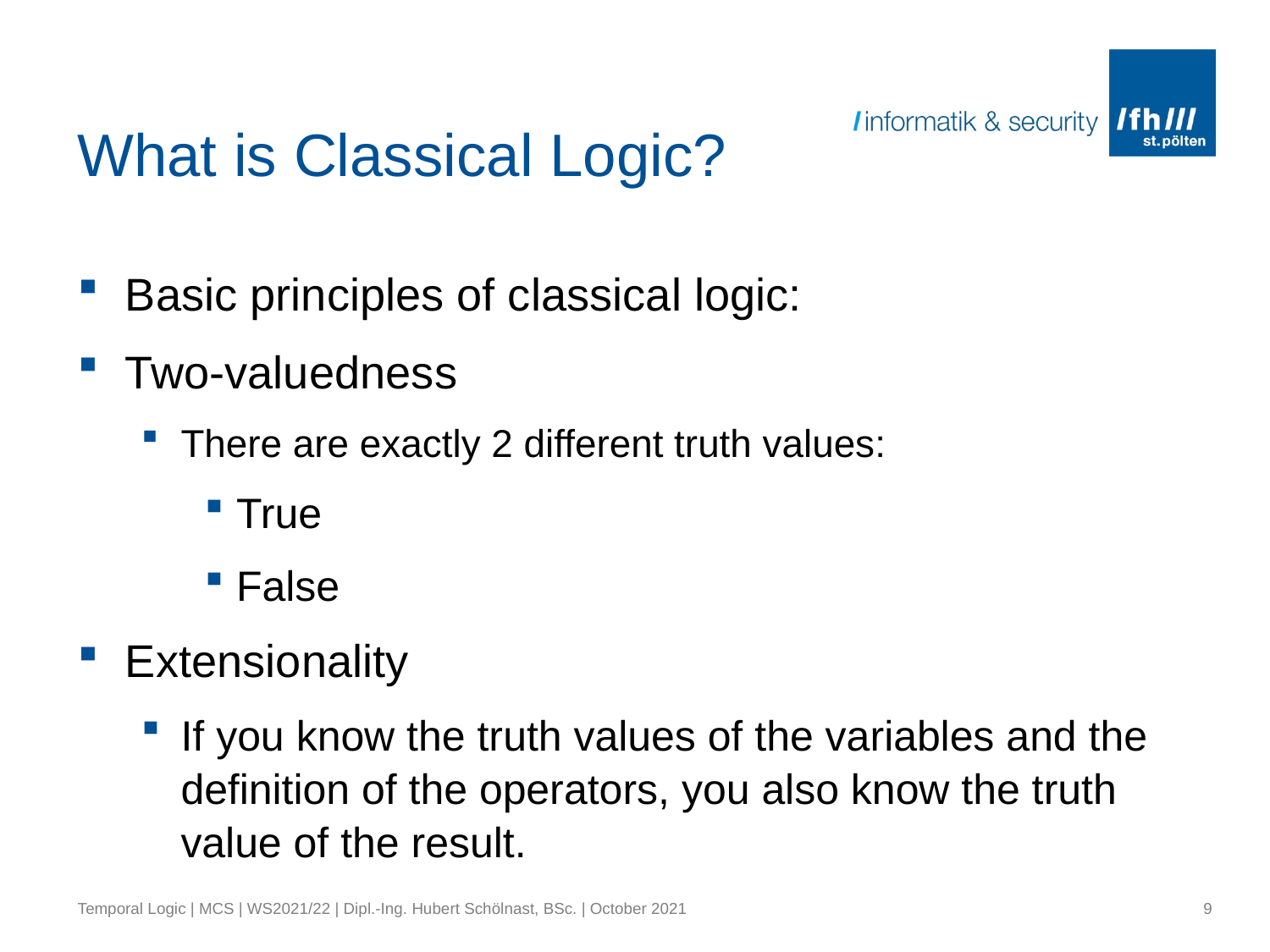

# What is Classical Logic?
Basic principles of classical logic:
Two-valuedness
There are exactly 2 different truth values:
True
False
Extensionality
If you know the truth values of the variables and the definition of the operators, you also know the truth value of the result.

Temporal Logic | MCS | WS2021/22 | Dipl.-Ing. Hubert Schölnast, BSc. | October 2021
9